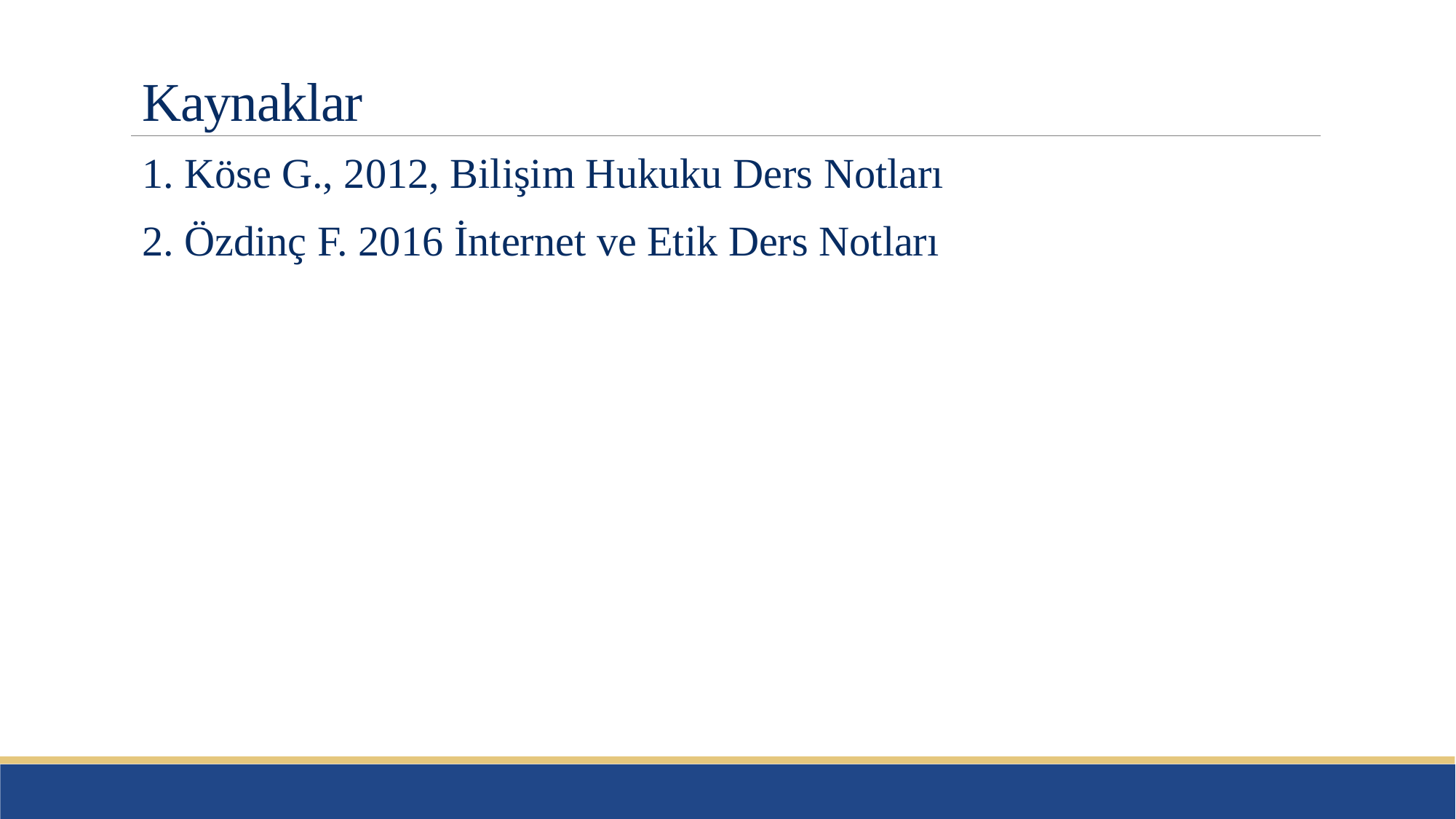

# Kaynaklar
1. Köse G., 2012, Bilişim Hukuku Ders Notları
2. Özdinç F. 2016 İnternet ve Etik Ders Notları